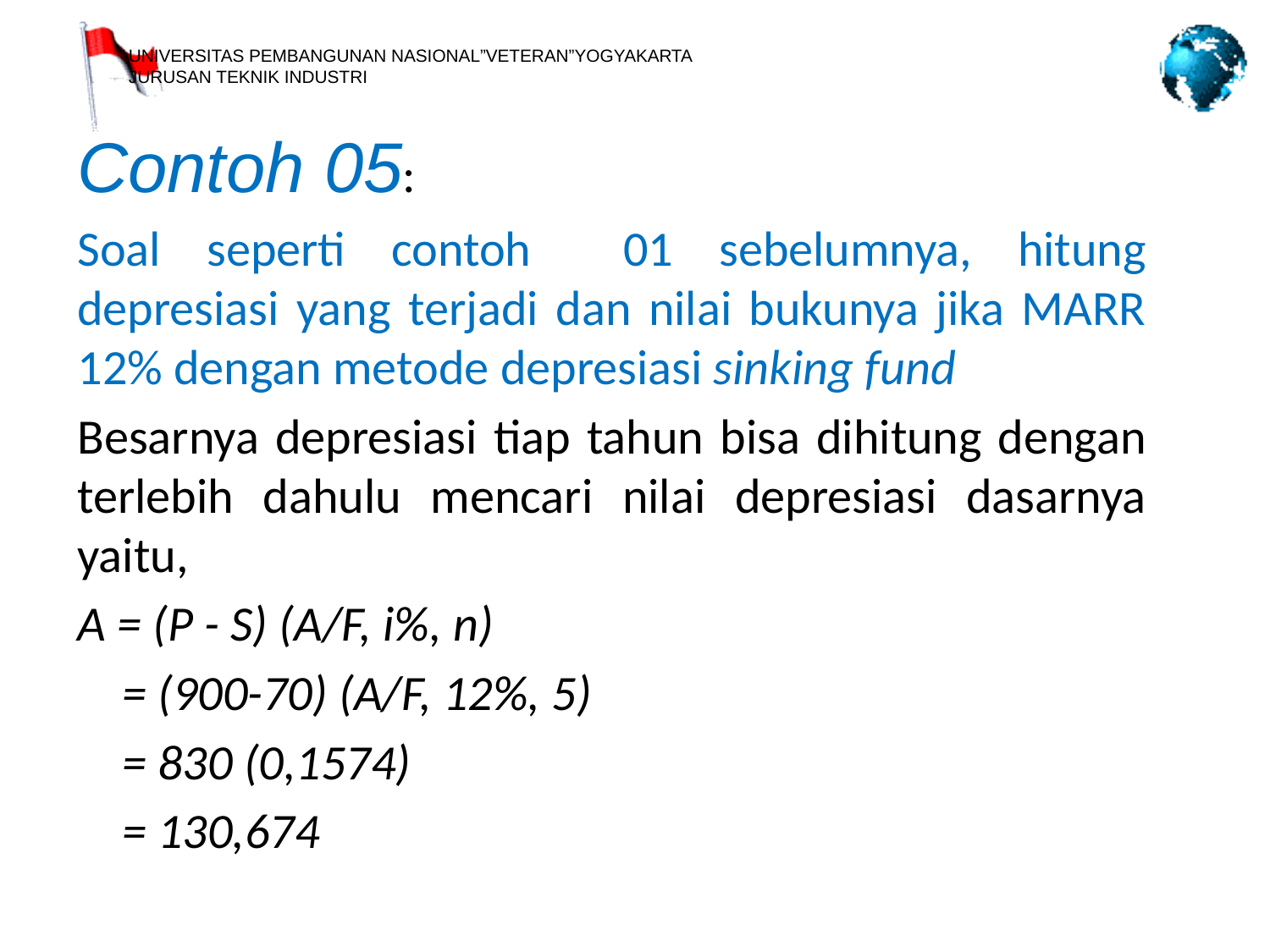

Contoh 05:
Soal seperti contoh  01 sebelumnya, hitung depresiasi yang terjadi dan nilai bukunya jika MARR 12% dengan metode depresiasi sinking fund
Besarnya depresiasi tiap tahun bisa dihitung dengan terlebih dahulu mencari nilai depresiasi dasarnya yaitu,
A = (P - S) (A/F, i%, n)
    = (900-70) (A/F, 12%, 5)
    = 830 (0,1574)
    = 130,674